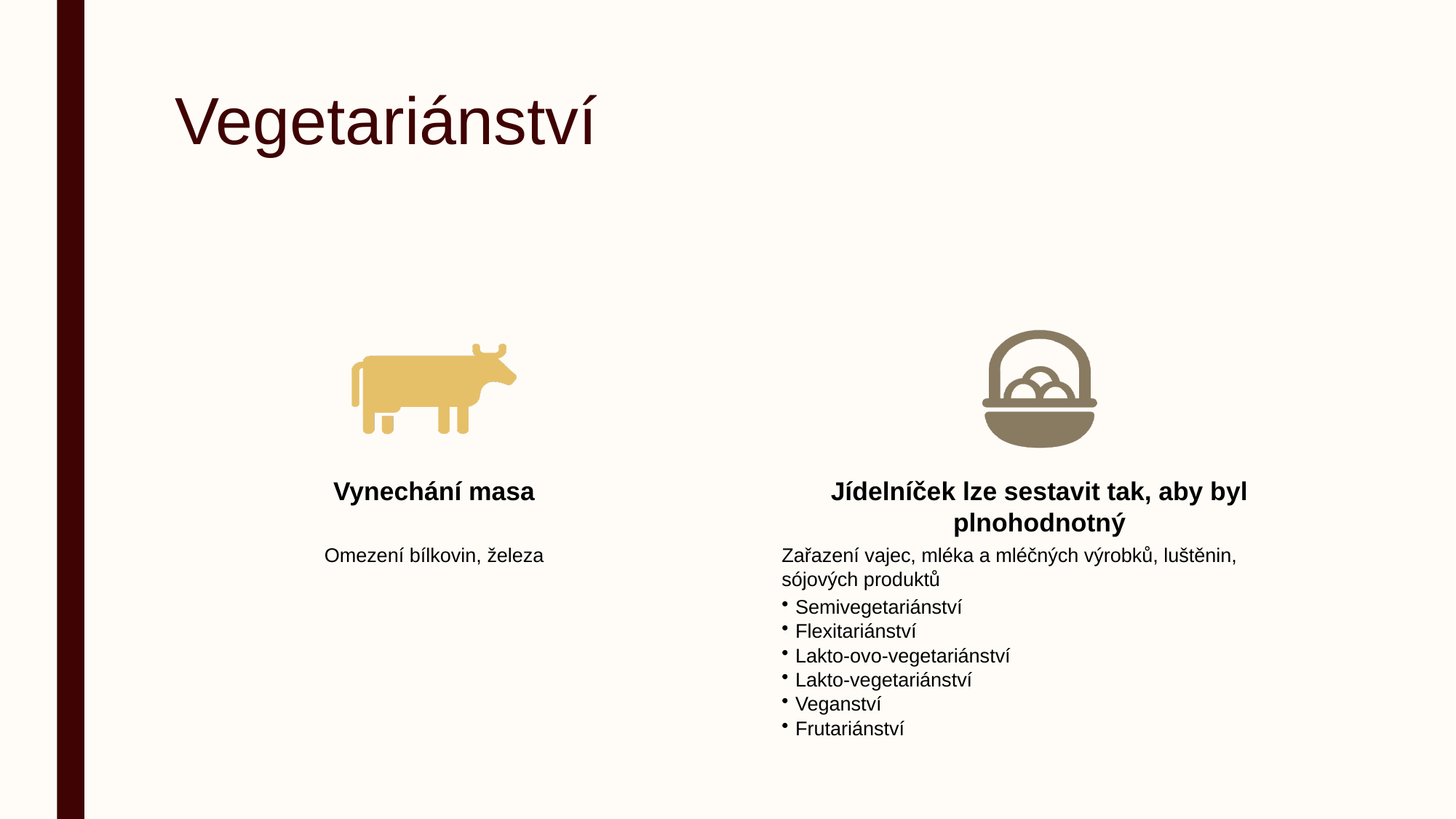

# Vegetariánství
Vynechání masa
Omezení bílkovin, železa
Jídelníček lze sestavit tak, aby byl plnohodnotný
Zařazení vajec, mléka a mléčných výrobků, luštěnin, sójových produktů
Semivegetariánství
Flexitariánství
Lakto-ovo-vegetariánství
Lakto-vegetariánství
Veganství
Frutariánství